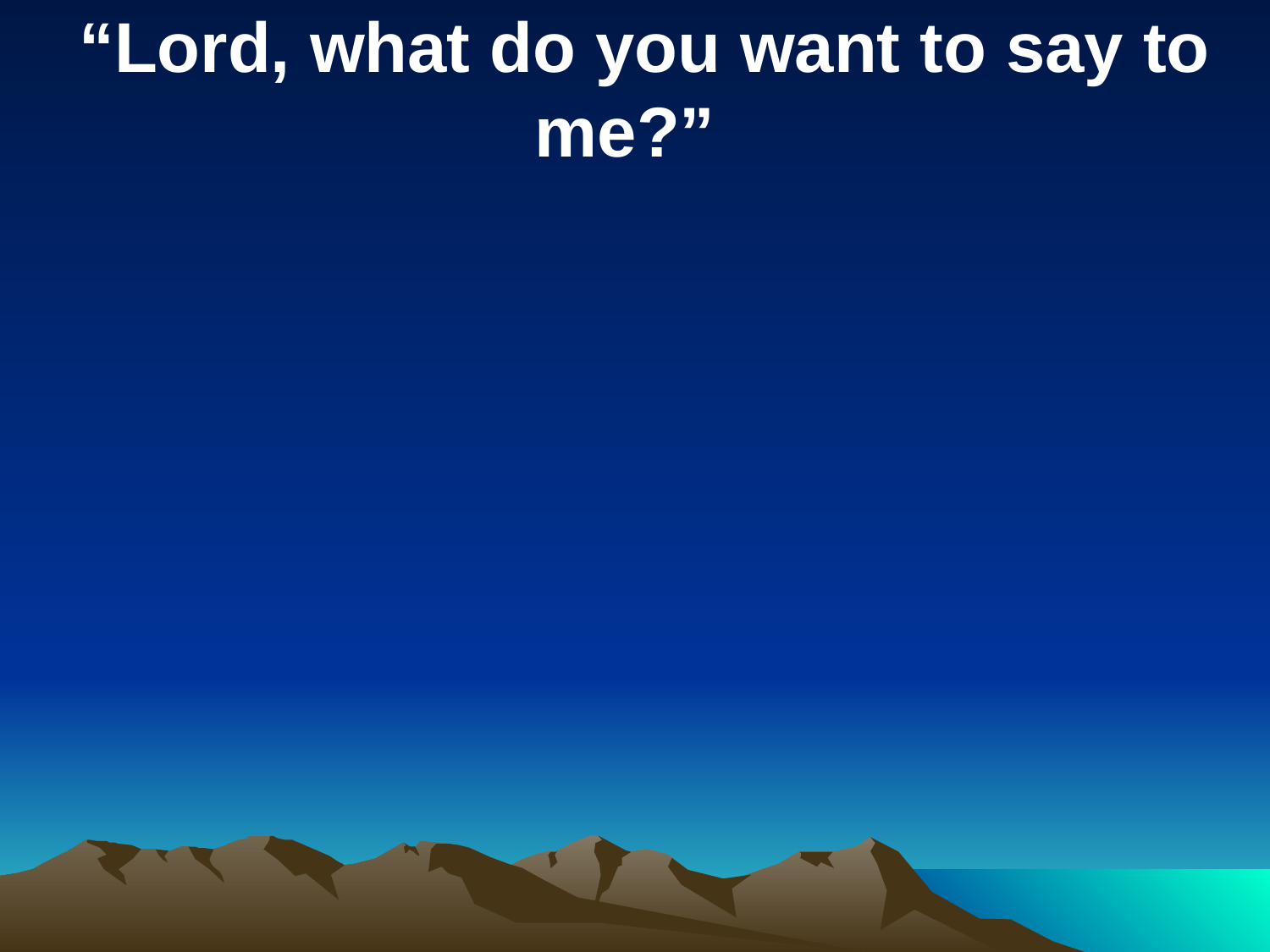

“Lord, what do you want to say to me?”